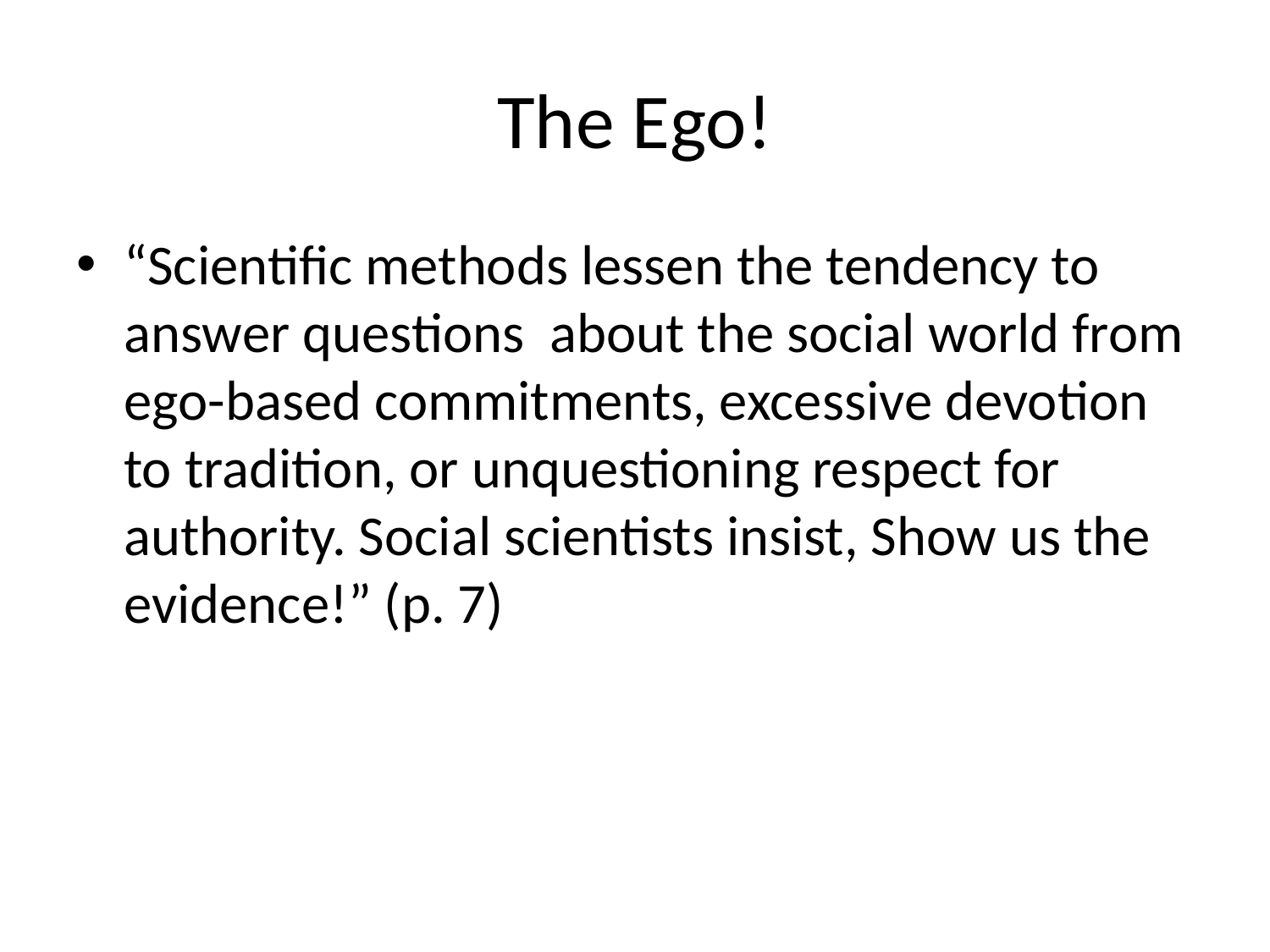

# The Ego!
“Scientific methods lessen the tendency to answer questions  about the social world from ego-based commitments, excessive devotion to tradition, or unquestioning respect for authority. Social scientists insist, Show us the evidence!” (p. 7)